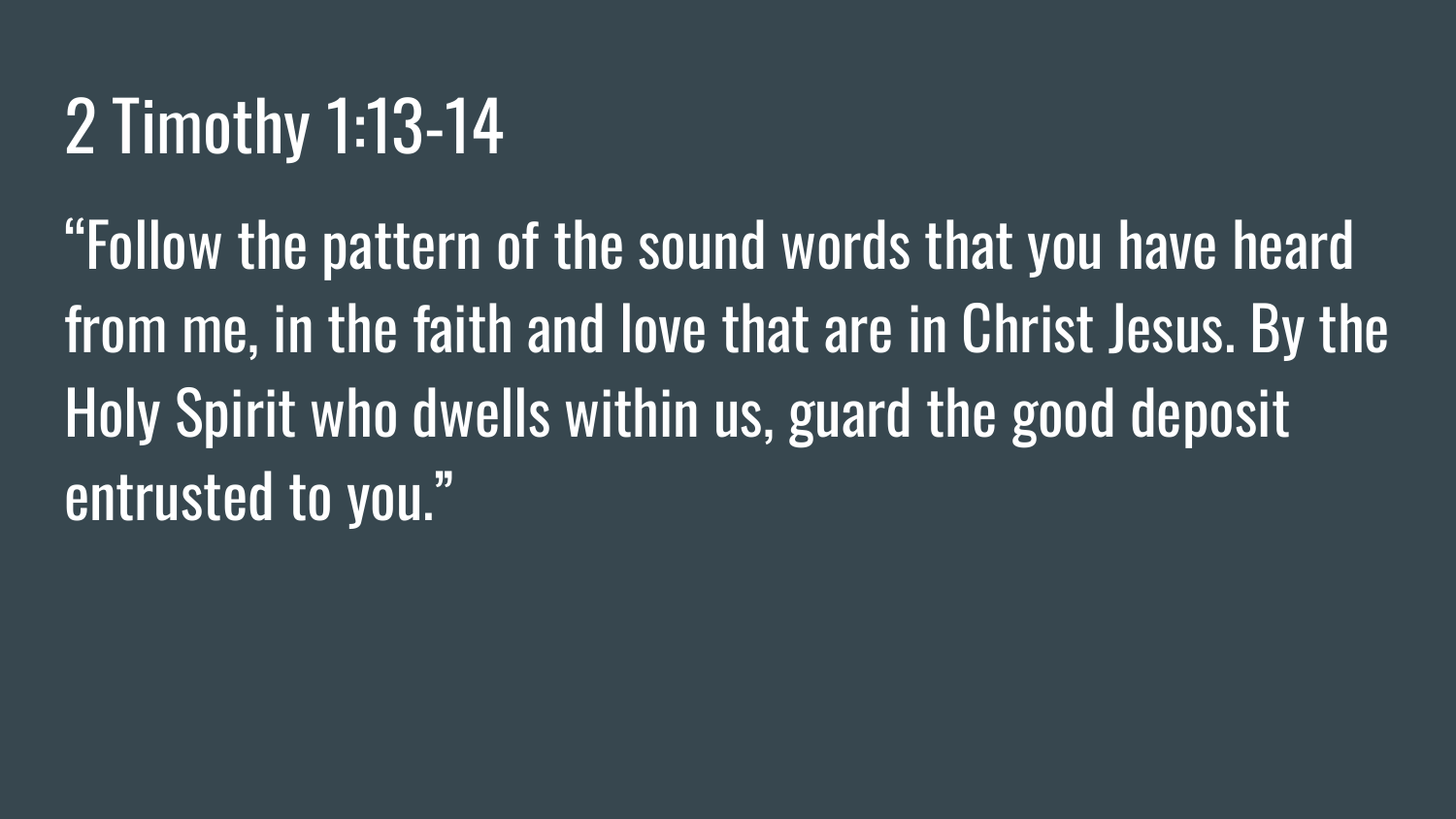

# 2 Timothy 1:13-14
“Follow the pattern of the sound words that you have heard from me, in the faith and love that are in Christ Jesus. By the Holy Spirit who dwells within us, guard the good deposit entrusted to you.”